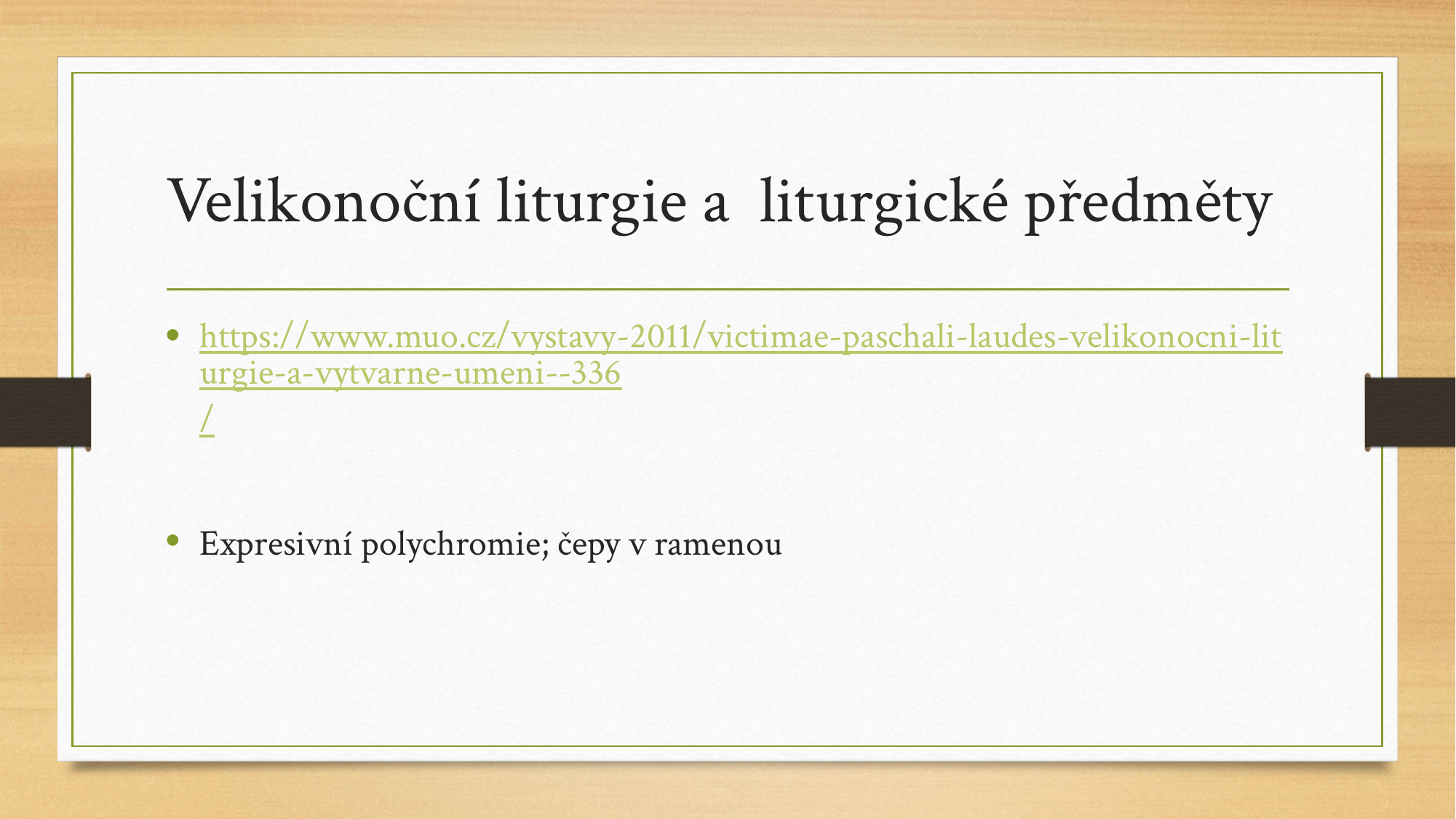

# Velikonoční liturgie a  liturgické předměty
https://www.muo.cz/vystavy-2011/victimae-paschali-laudes-velikonocni-liturgie-a-vytvarne-umeni--336/

Expresivní polychromie; čepy v ramenou